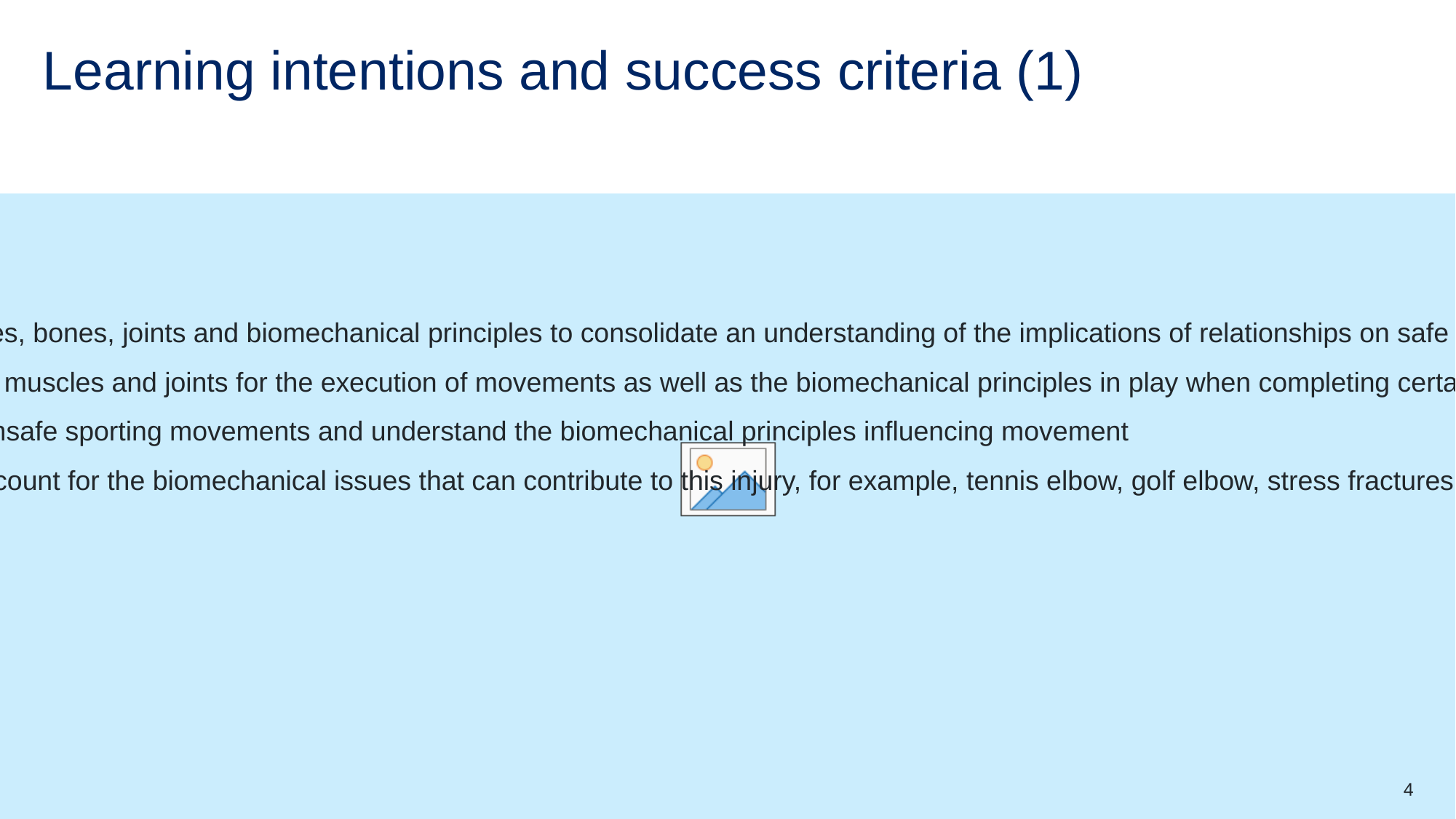

# Learning intentions and success criteria (1)
We are learning to:
analyse the relationships between muscles, bones, joints and biomechanical principles to consolidate an understanding of the implications of relationships on safe sporting movement and movement efficiency
explain the interrelationship of the bones, muscles and joints for the execution of movements as well as the biomechanical principles in play when completing certain sporting movements
compare the techniques of safe versus unsafe sporting movements and understand the biomechanical principles influencing movement
explore potential injuries in sports and account for the biomechanical issues that can contribute to this injury, for example, tennis elbow, golf elbow, stress fractures in back and shins.

4